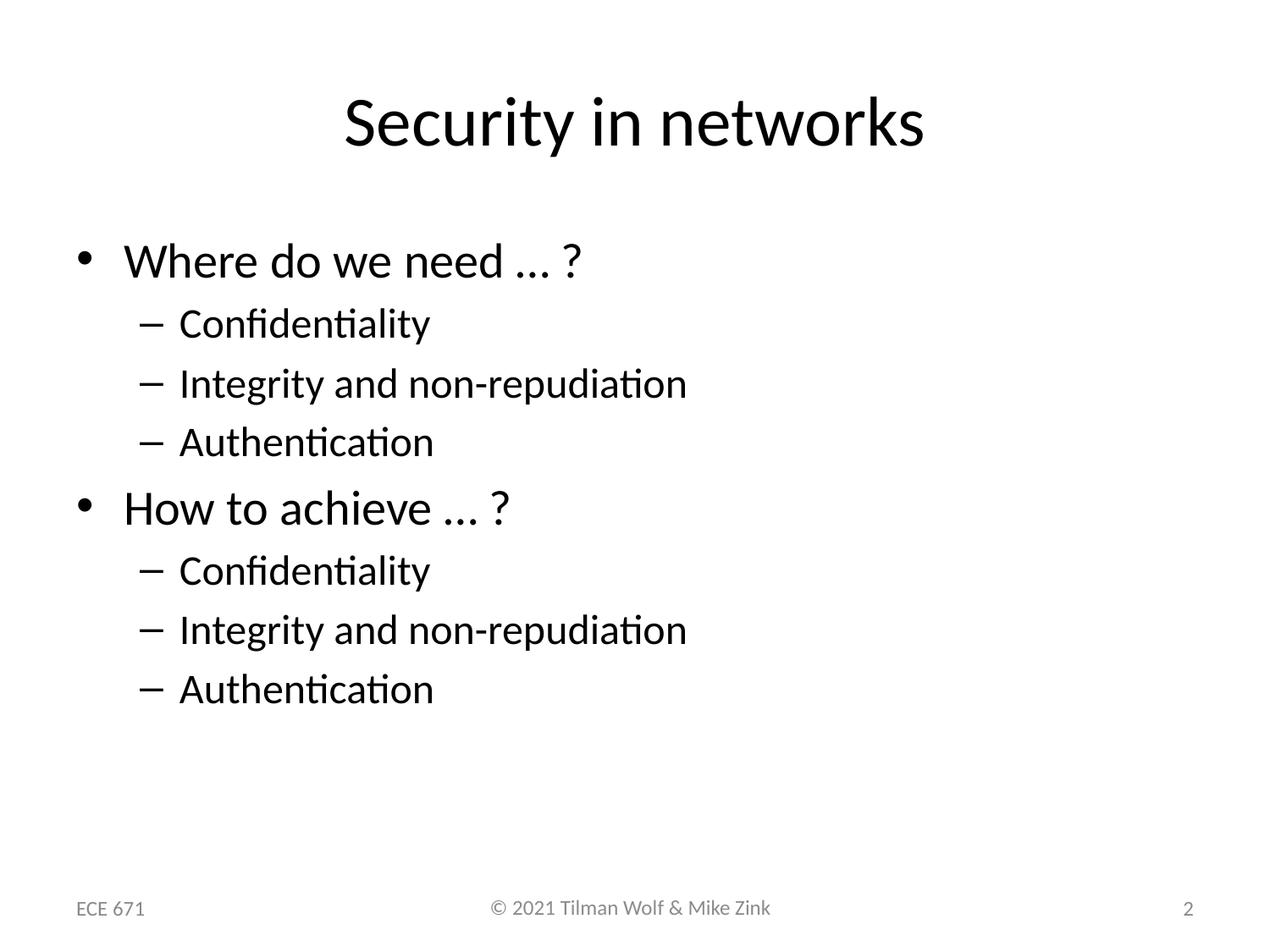

# Security in networks
Where do we need … ?
Confidentiality
Integrity and non-repudiation
Authentication
How to achieve … ?
Confidentiality
Integrity and non-repudiation
Authentication
ECE 671
2